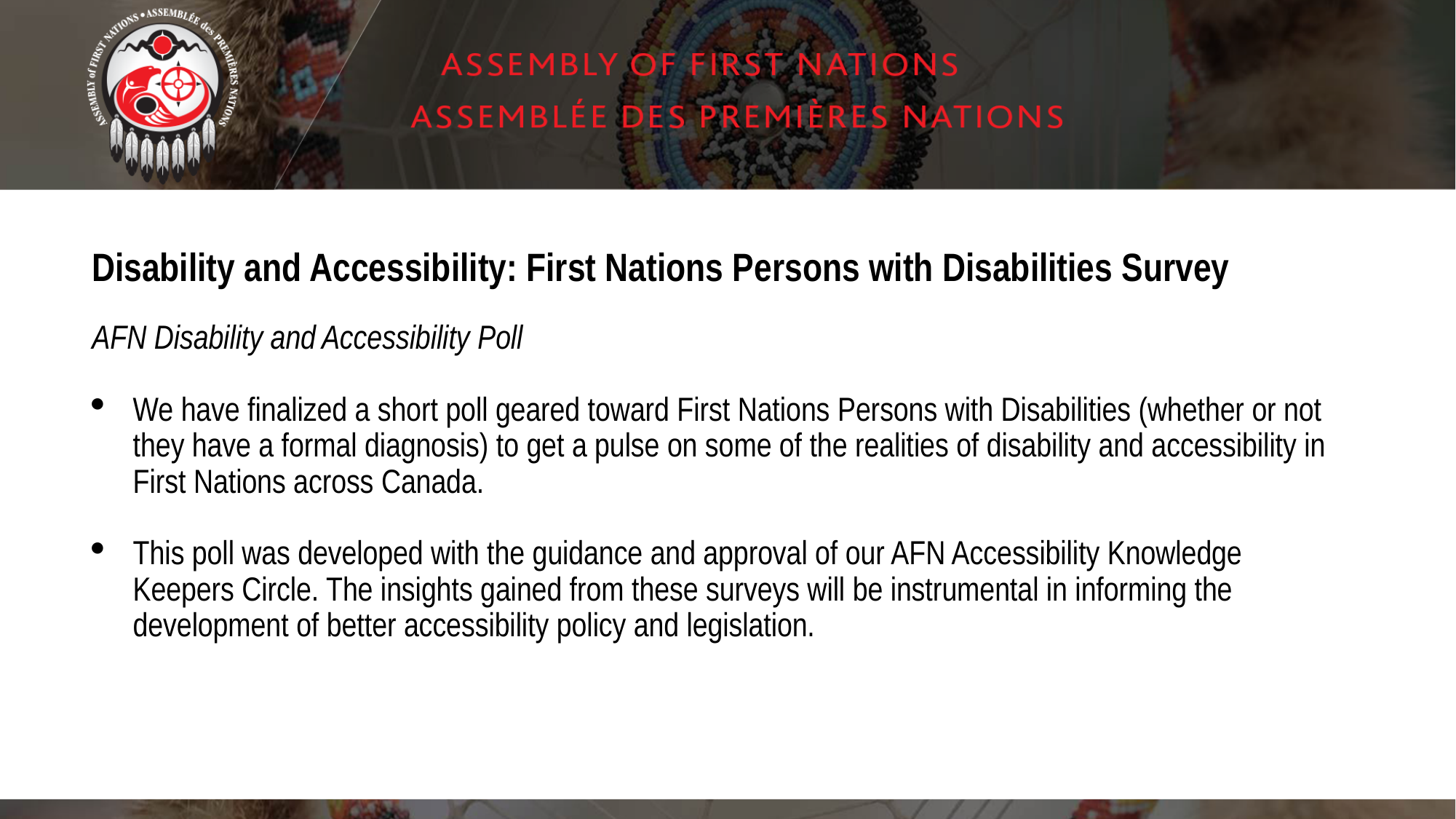

# Disability and Accessibility: First Nations Persons with Disabilities Survey
AFN Disability and Accessibility Poll

We have finalized a short poll geared toward First Nations Persons with Disabilities (whether or not they have a formal diagnosis) to get a pulse on some of the realities of disability and accessibility in First Nations across Canada.

This poll was developed with the guidance and approval of our AFN Accessibility Knowledge Keepers Circle. The insights gained from these surveys will be instrumental in informing the development of better accessibility policy and legislation.